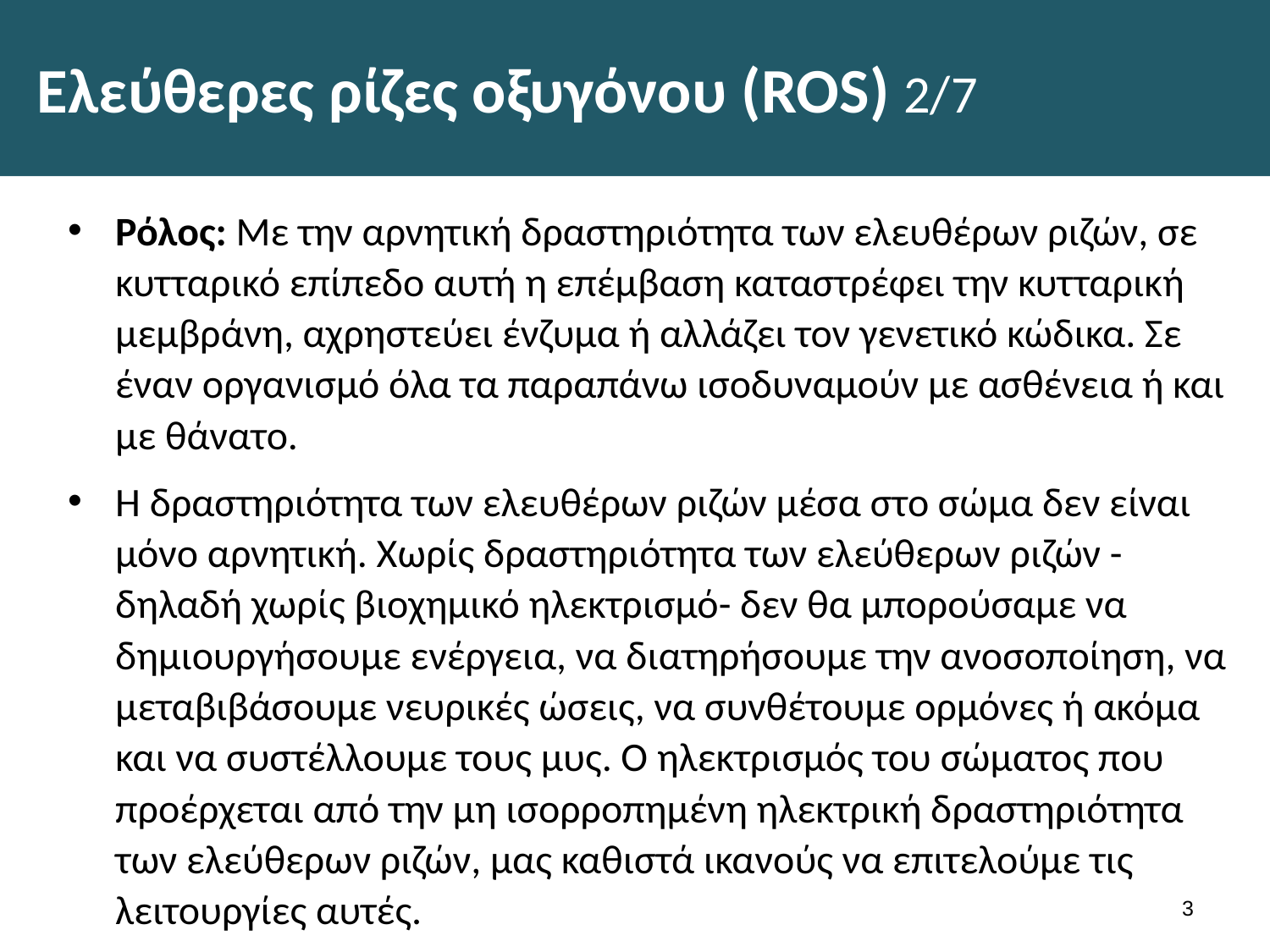

# Ελεύθερες ρίζες οξυγόνου (ROS) 2/7
Ρόλος: Με την αρνητική δραστηριότητα των ελευθέρων ριζών, σε κυτταρικό επίπεδο αυτή η επέμβαση καταστρέφει την κυτταρική μεμβράνη, αχρηστεύει ένζυμα ή αλλάζει τον γενετικό κώδικα. Σε έναν οργανισμό όλα τα παραπάνω ισοδυναμούν με ασθένεια ή και με θάνατο.
Η δραστηριότητα των ελευθέρων ριζών μέσα στο σώμα δεν είναι μόνο αρνητική. Χωρίς δραστηριότητα των ελεύθερων ριζών -δηλαδή χωρίς βιοχημικό ηλεκτρισμό- δεν θα μπορούσαμε να δημιουργήσουμε ενέργεια, να διατηρήσουμε την ανοσοποίηση, να μεταβιβάσουμε νευρικές ώσεις, να συνθέτουμε ορμόνες ή ακόμα και να συστέλλουμε τους μυς. Ο ηλεκτρισμός του σώματος που προέρχεται από την μη ισορροπημένη ηλεκτρική δραστηριότητα των ελεύθερων ριζών, μας καθιστά ικανούς να επιτελούμε τις λειτουργίες αυτές.
3